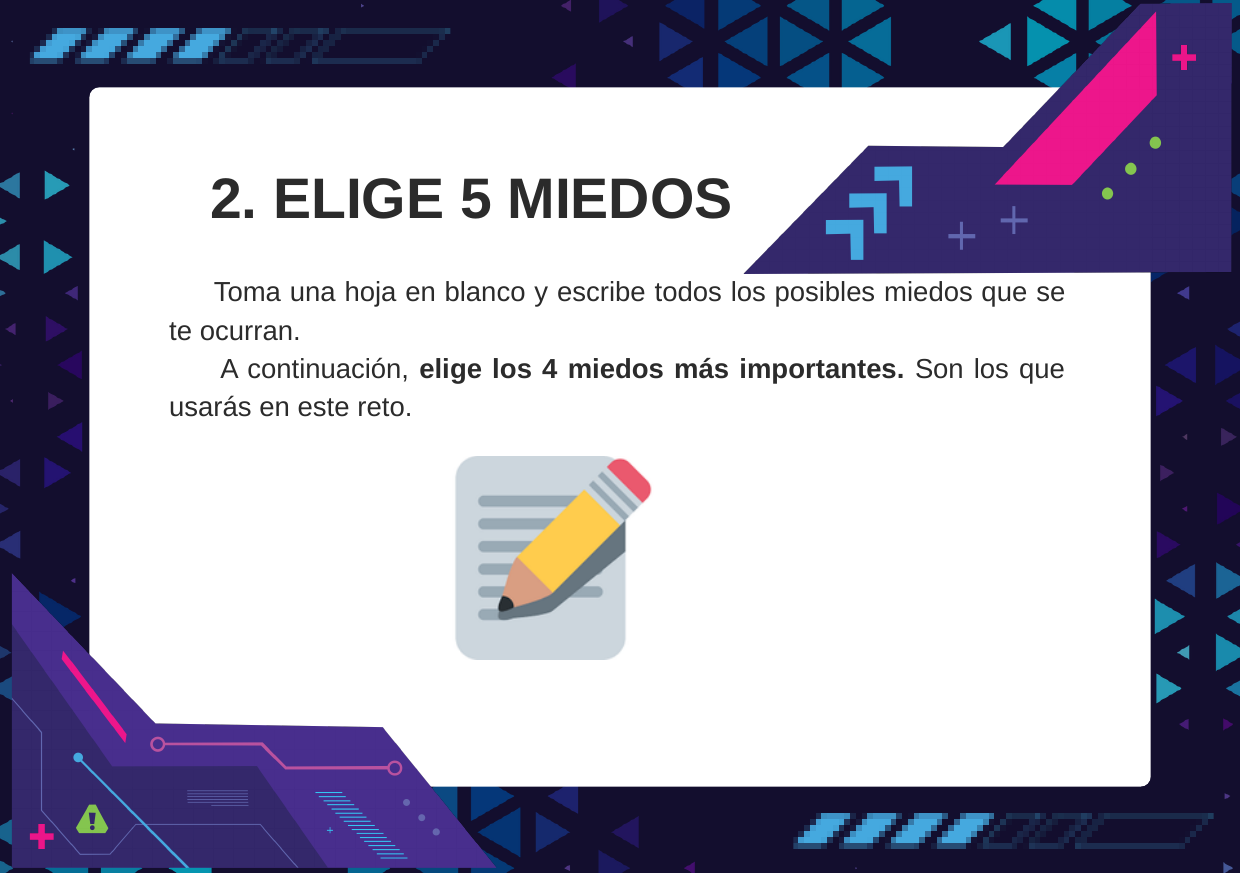

2. ELIGE 5 MIEDOS
     Toma una hoja en blanco y escribe todos los posibles miedos que se te ocurran.
     A continuación, elige los 4 miedos más importantes. Son los que usarás en este reto.